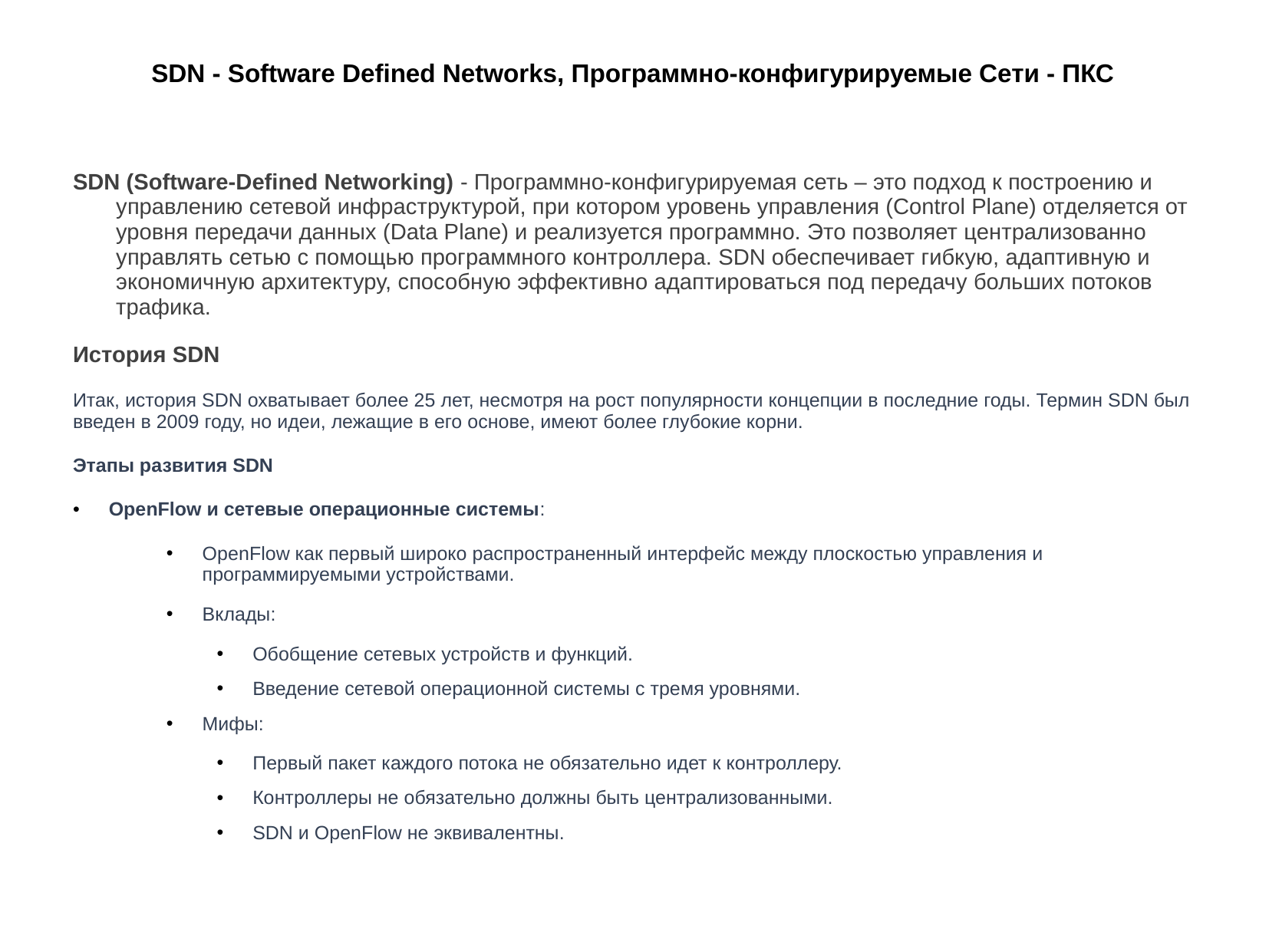

# SDN - Software Defined Networks, Программно-конфигурируемые Сети - ПКС

SDN (Software-Defined Networking) - Программно-конфигурируемая сеть – это подход к построению и управлению сетевой инфраструктурой, при котором уровень управления (Control Plane) отделяется от уровня передачи данных (Data Plane) и реализуется программно. Это позволяет централизованно управлять сетью с помощью программного контроллера. SDN обеспечивает гибкую, адаптивную и экономичную архитектуру, способную эффективно адаптироваться под передачу больших потоков трафика.
История SDN
Итак, история SDN охватывает более 25 лет, несмотря на рост популярности концепции в последние годы. Термин SDN был введен в 2009 году, но идеи, лежащие в его основе, имеют более глубокие корни.
Этапы развития SDN
OpenFlow и сетевые операционные системы:
OpenFlow как первый широко распространенный интерфейс между плоскостью управления и программируемыми устройствами.
Вклады:
Обобщение сетевых устройств и функций.
Введение сетевой операционной системы с тремя уровнями.
Мифы:
Первый пакет каждого потока не обязательно идет к контроллеру.
Контроллеры не обязательно должны быть централизованными.
SDN и OpenFlow не эквивалентны.